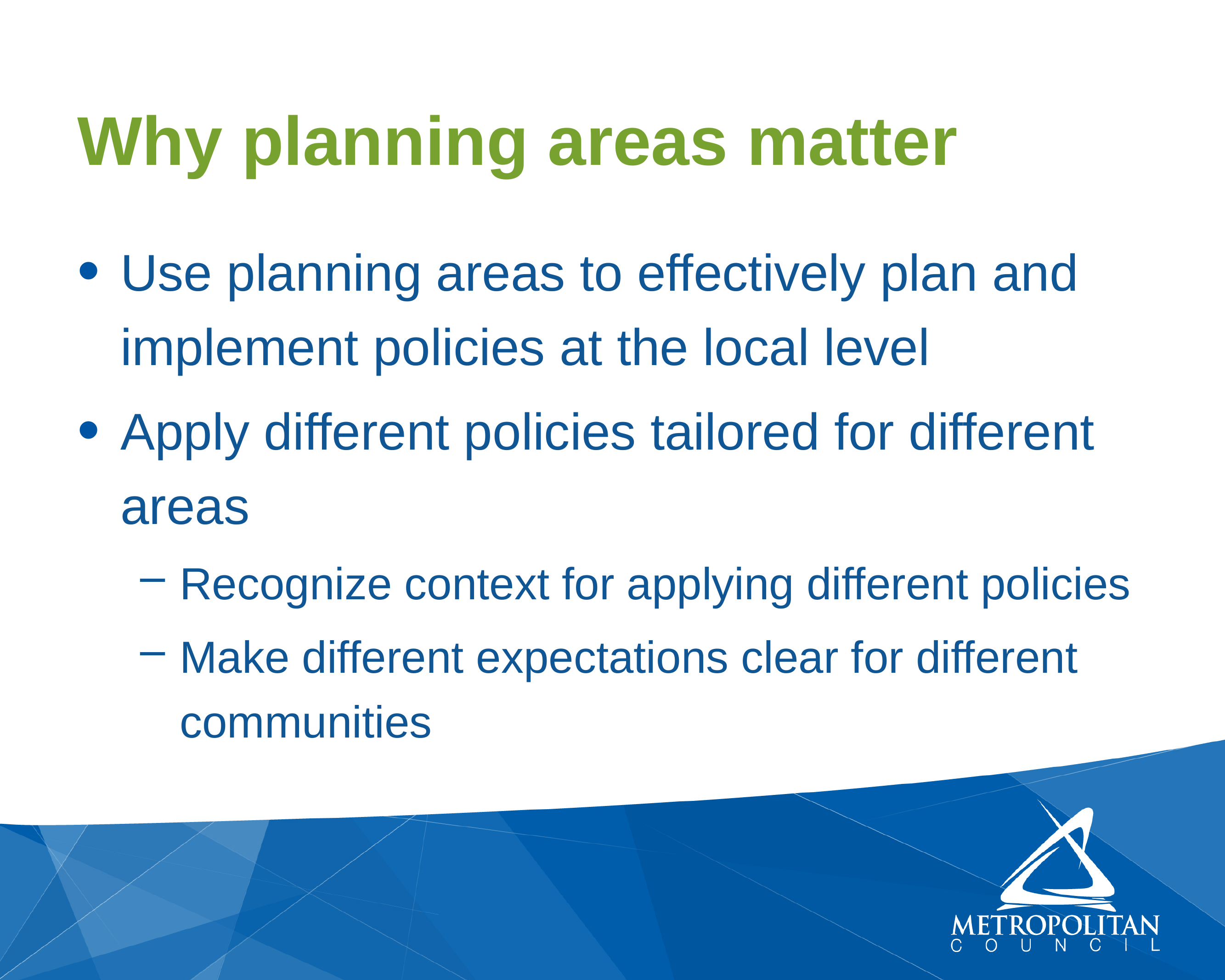

# Why planning areas matter
Use planning areas to effectively plan and implement policies at the local level
Apply different policies tailored for different areas
Recognize context for applying different policies
Make different expectations clear for different communities